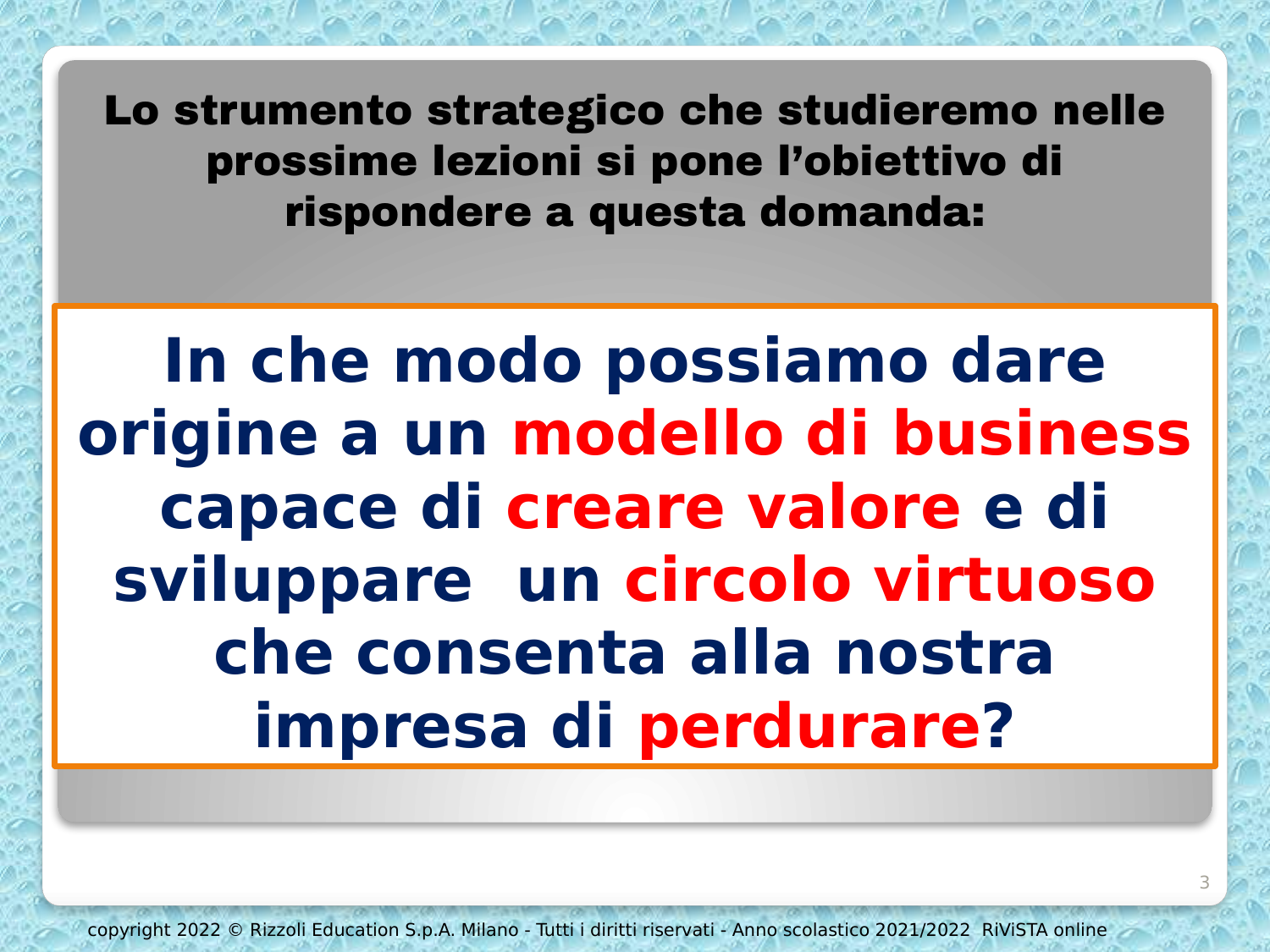

Lo strumento strategico che studieremo nelle prossime lezioni si pone l’obiettivo di rispondere a questa domanda:
# In che modo possiamo dare origine a un modello di business capace di creare valore e di sviluppare  un circolo virtuoso che consenta alla nostra impresa di perdurare?
3
copyright 2022 © Rizzoli Education S.p.A. Milano - Tutti i diritti riservati - Anno scolastico 2021/2022  RiViSTA online